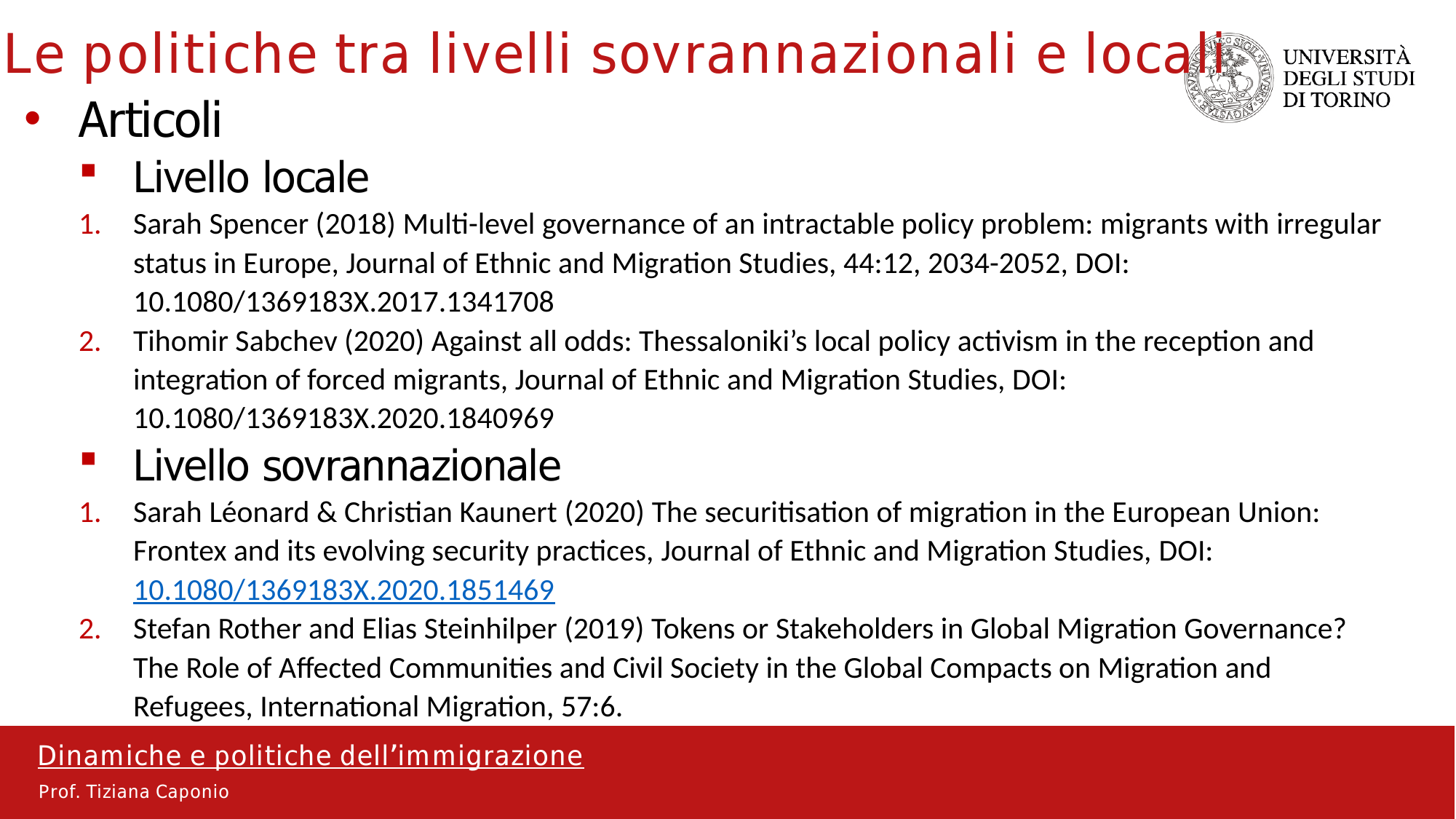

Le politiche tra livelli sovrannazionali e locali
Articoli
Livello locale
Sarah Spencer (2018) Multi-level governance of an intractable policy problem: migrants with irregular status in Europe, Journal of Ethnic and Migration Studies, 44:12, 2034-2052, DOI: 10.1080/1369183X.2017.1341708
Tihomir Sabchev (2020) Against all odds: Thessaloniki’s local policy activism in the reception and integration of forced migrants, Journal of Ethnic and Migration Studies, DOI: 10.1080/1369183X.2020.1840969
Livello sovrannazionale
Sarah Léonard & Christian Kaunert (2020) The securitisation of migration in the European Union: Frontex and its evolving security practices, Journal of Ethnic and Migration Studies, DOI: 10.1080/1369183X.2020.1851469
Stefan Rother and Elias Steinhilper (2019) Tokens or Stakeholders in Global Migration Governance? The Role of Affected Communities and Civil Society in the Global Compacts on Migration and Refugees, International Migration, 57:6.

Dinamiche e politiche dell’immigrazione
Prof. Tiziana Caponio